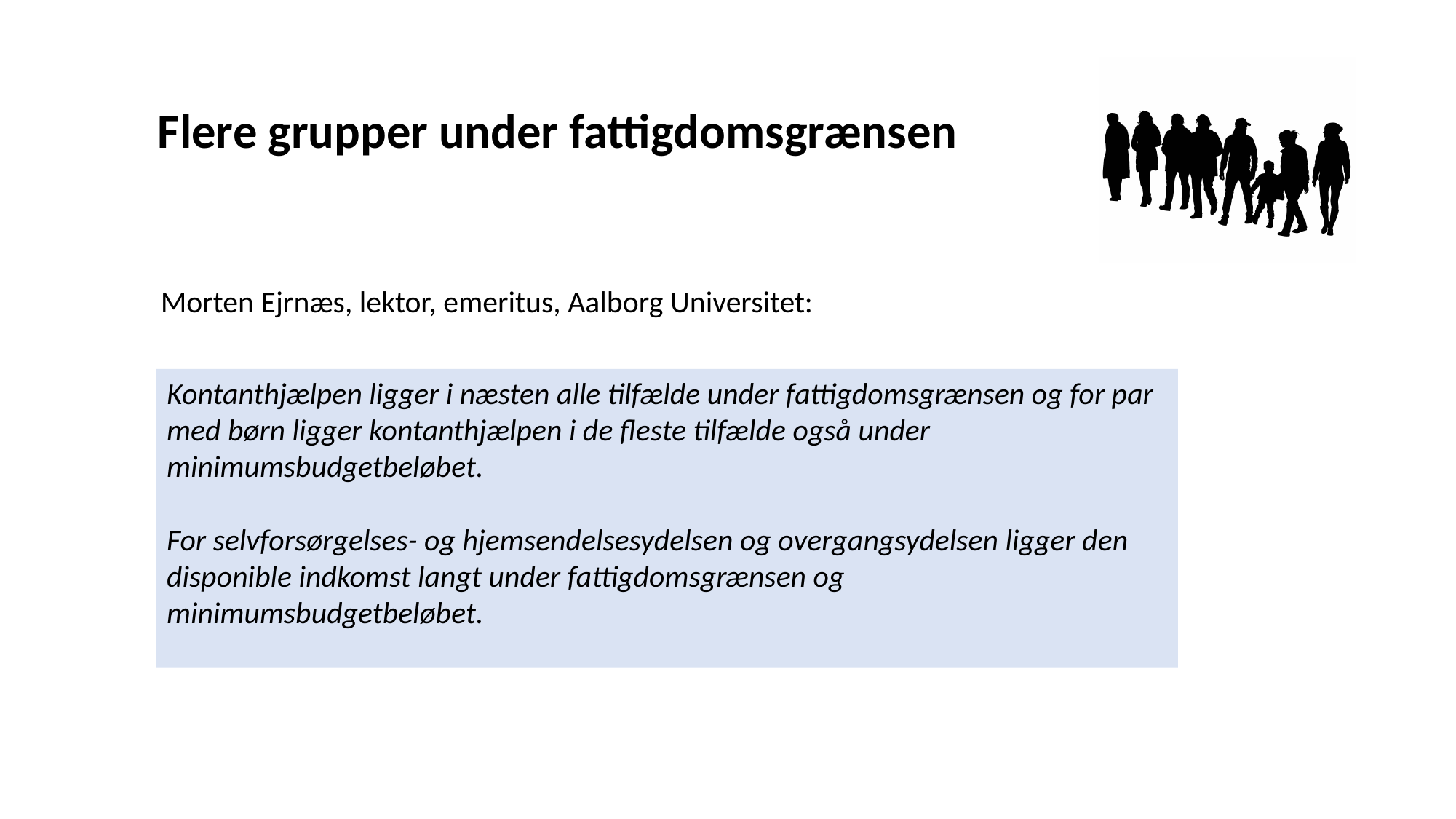

BØRN MED SÆRLIGE BEHOV I GENTOFTE?
Flere grupper under fattigdomsgrænsen
Morten Ejrnæs, lektor, emeritus, Aalborg Universitet:
Kontanthjælpen ligger i næsten alle tilfælde under fattigdomsgrænsen og for par med børn ligger kontanthjælpen i de fleste tilfælde også under minimumsbudgetbeløbet.

For selvforsørgelses- og hjemsendelsesydelsen og overgangsydelsen ligger den disponible indkomst langt under fattigdomsgrænsen og minimumsbudgetbeløbet.